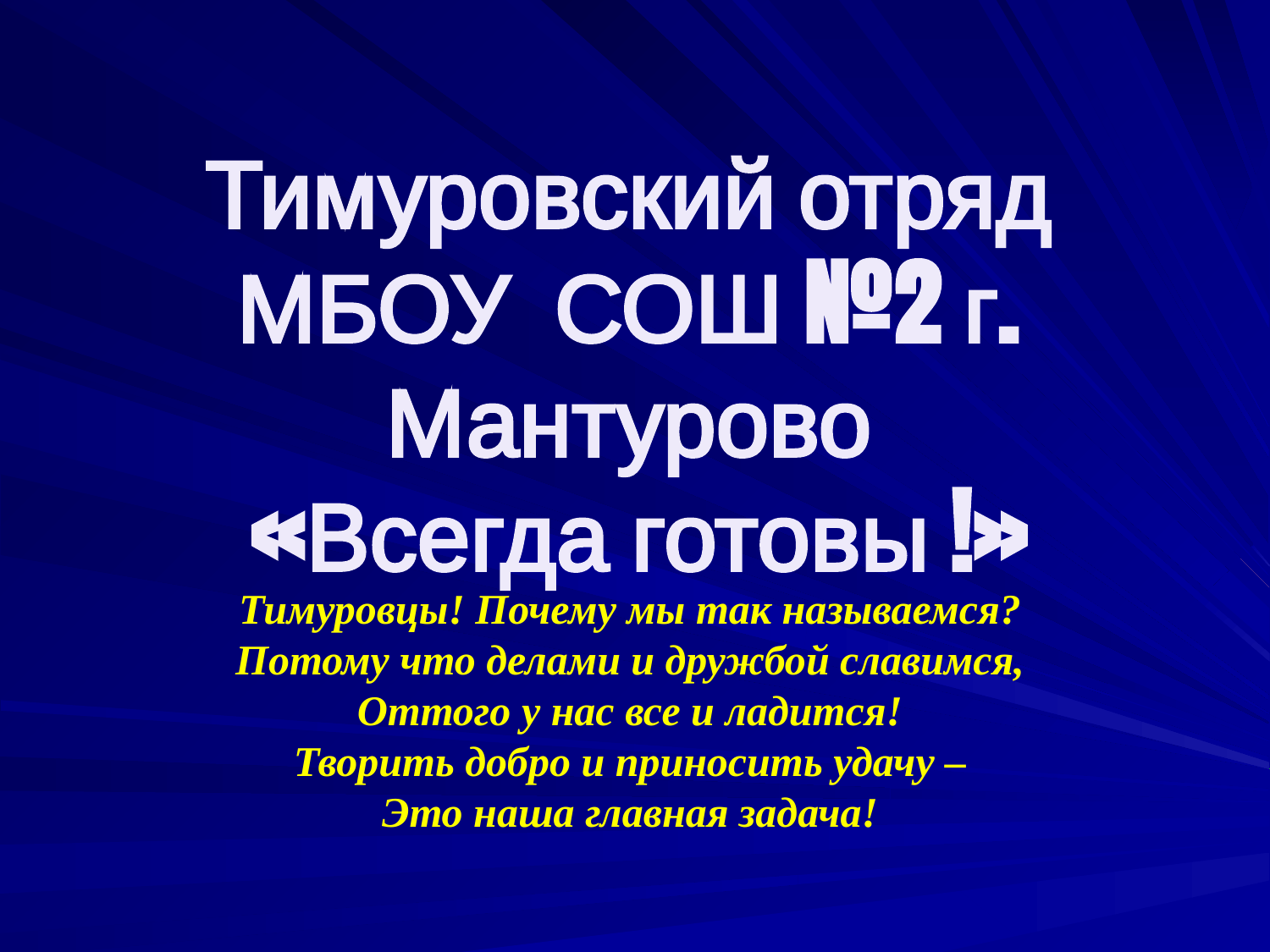

Тимуровский отряд
МБОУ  СОШ №2 г. Мантурово
 «Всегда готовы !»

Тимуровцы! Почему мы так называемся?
Потому что делами и дружбой славимся,
Оттого у нас все и ладится!
Творить добро и приносить удачу –
Это наша главная задача!